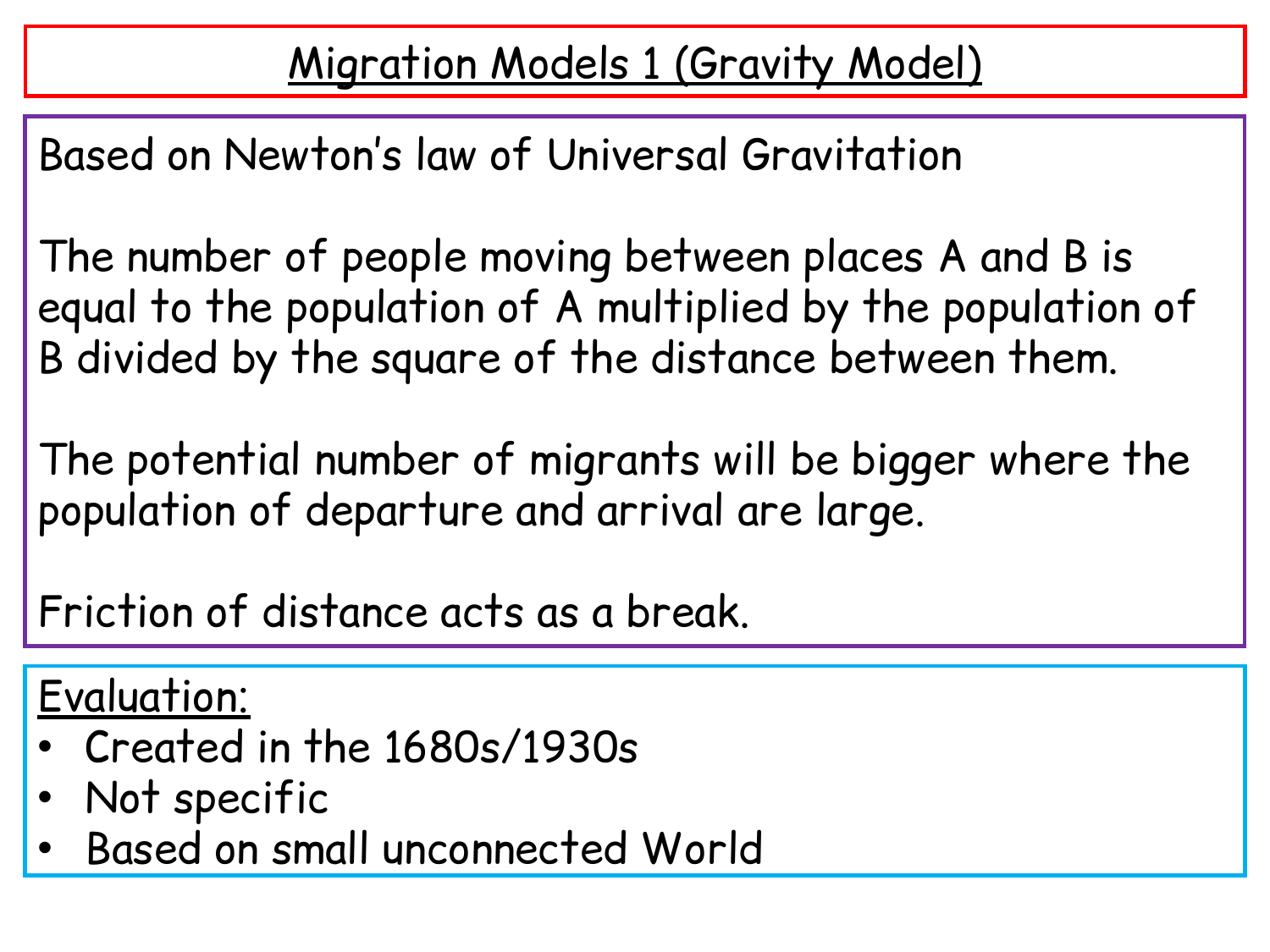

Migration Models 1 (Gravity Model)
Based on Newton’s law of Universal Gravitation

The number of people moving between places A and B is equal to the population of A multiplied by the population of B divided by the square of the distance between them.

The potential number of migrants will be bigger where the population of departure and arrival are large.

Friction of distance acts as a break.
Evaluation:
Created in the 1680s/1930s
Not specific
Based on small unconnected World